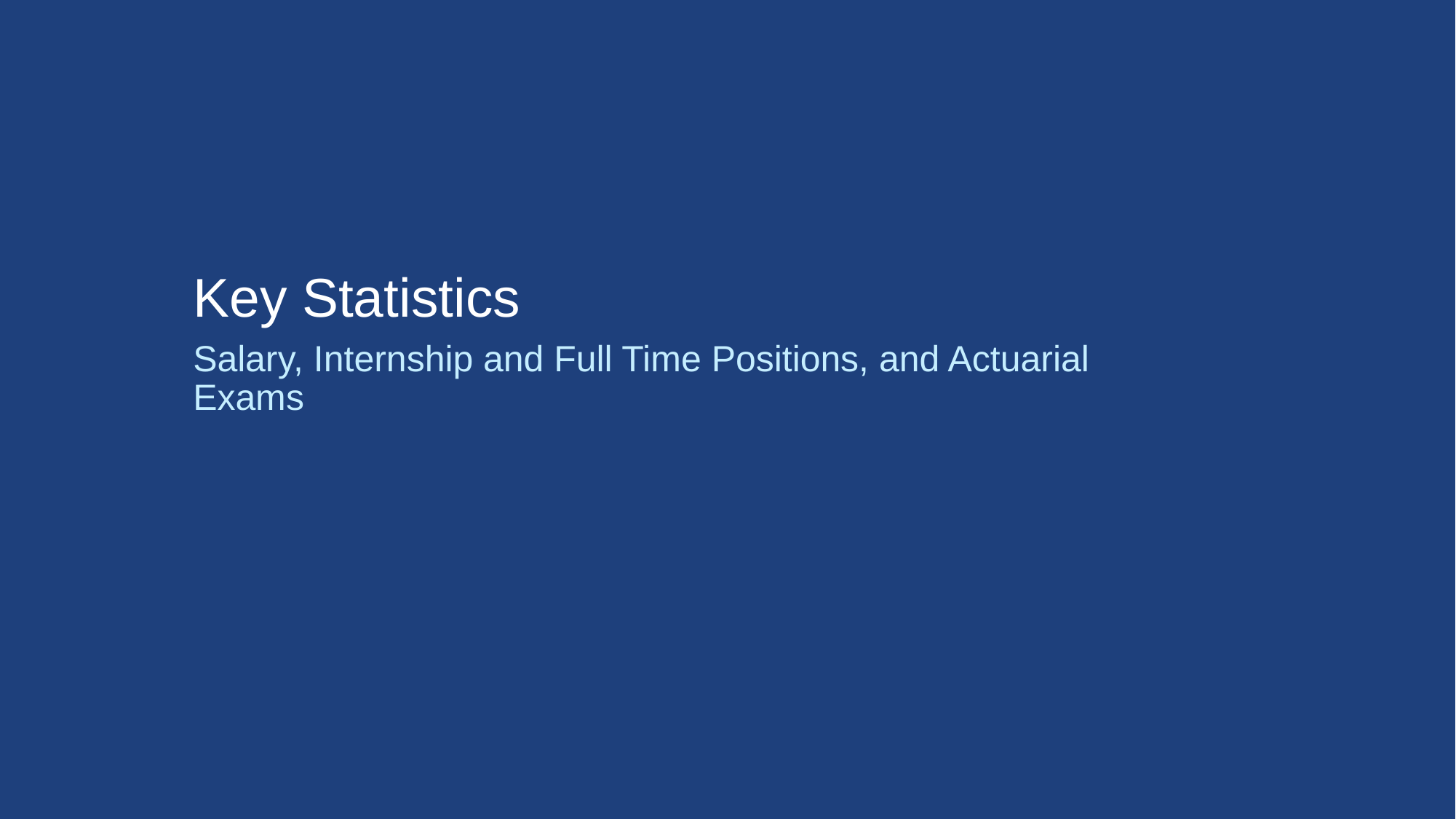

# Key Statistics
Salary, Internship and Full Time Positions, and Actuarial Exams